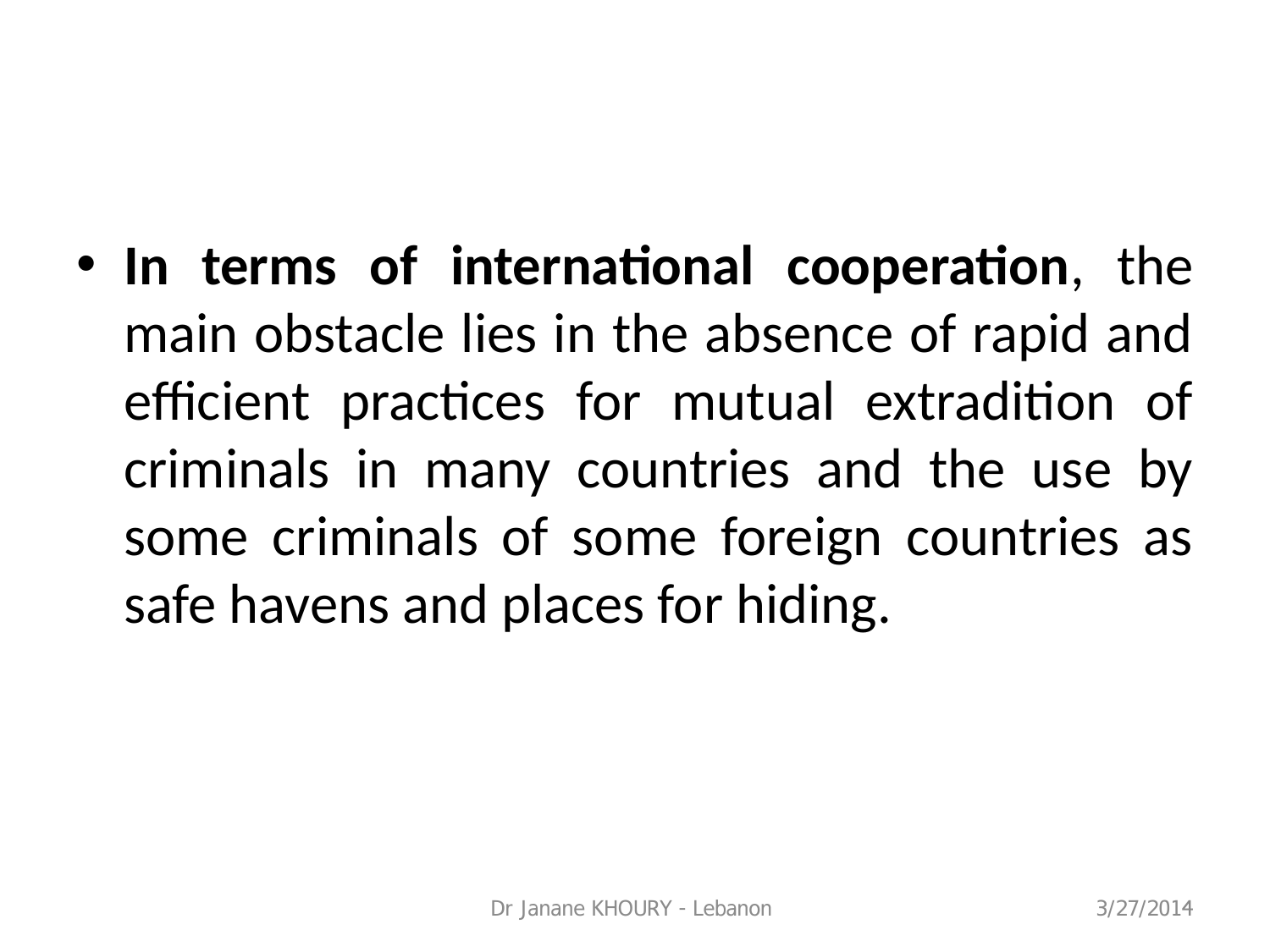

#
In terms of international cooperation, the main obstacle lies in the absence of rapid and efficient practices for mutual extradition of criminals in many countries and the use by some criminals of some foreign countries as safe havens and places for hiding.

Dr Janane KHOURY - Lebanon
3/27/2014